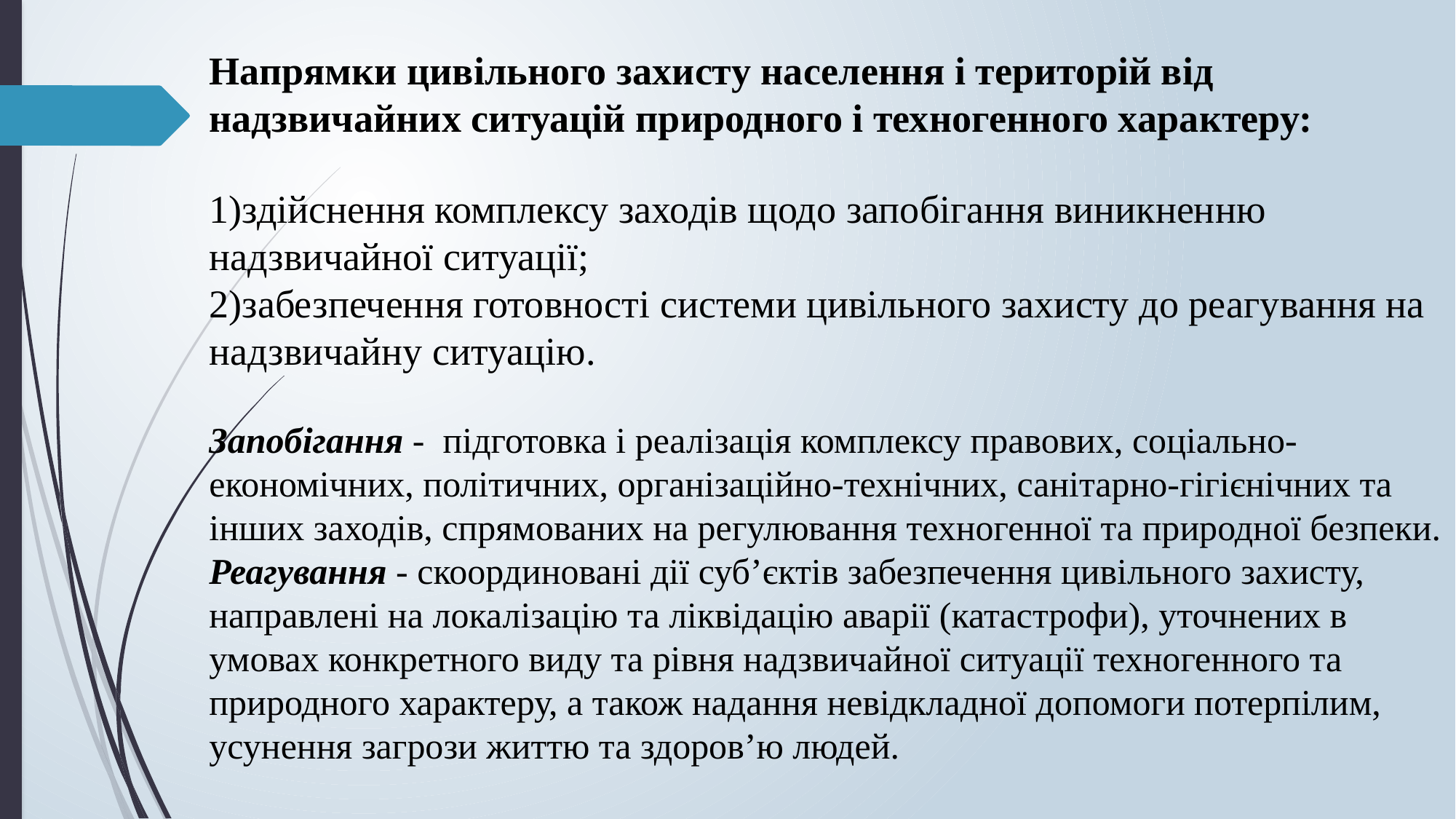

Напрямки цивільного захисту населення і територій від
надзвичайних ситуацій природного і техногенного характеру:

1)здійснення комплексу заходів щодо запобігання виникненню
надзвичайної ситуації;
2)забезпечення готовності системи цивільного захисту до реагування на
надзвичайну ситуацію.

Запобігання -  підготовка і реалізація комплексу правових, соціально-економічних, політичних, організаційно-технічних, санітарно-гігієнічних та інших заходів, спрямованих на регулювання техногенної та природної безпеки.
Реагування - скоординовані дії суб’єктів забезпечення цивільного захисту, направлені на локалізацію та ліквідацію аварії (катастрофи), уточнених в умовах конкретного виду та рівня надзвичайної ситуації техногенного та природного характеру, а також надання невідкладної допомоги потерпілим, усунення загрози життю та здоров’ю людей.